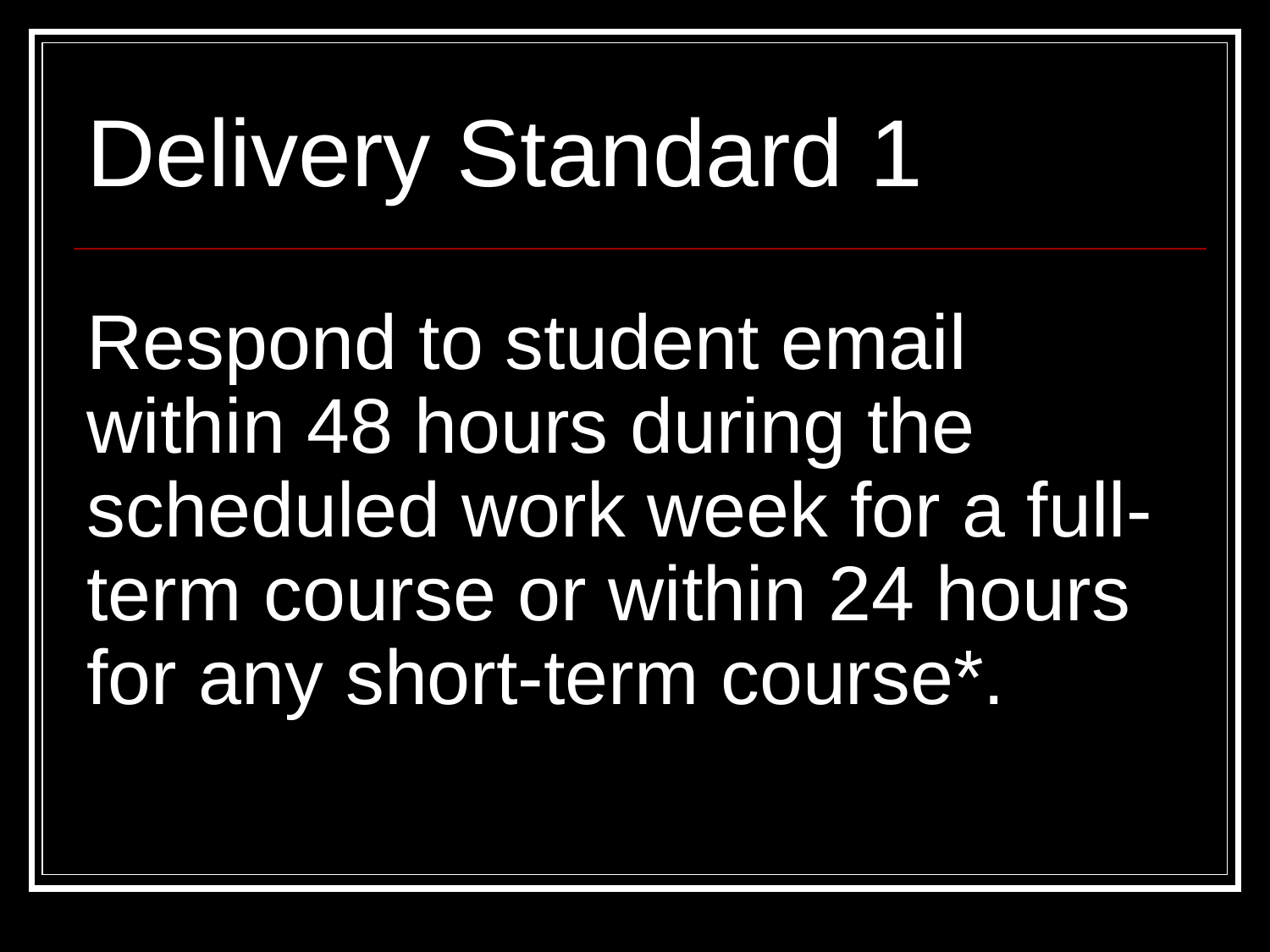

# Delivery Standard 1
Respond to student email within 48 hours during the scheduled work week for a full-term course or within 24 hours for any short-term course*.